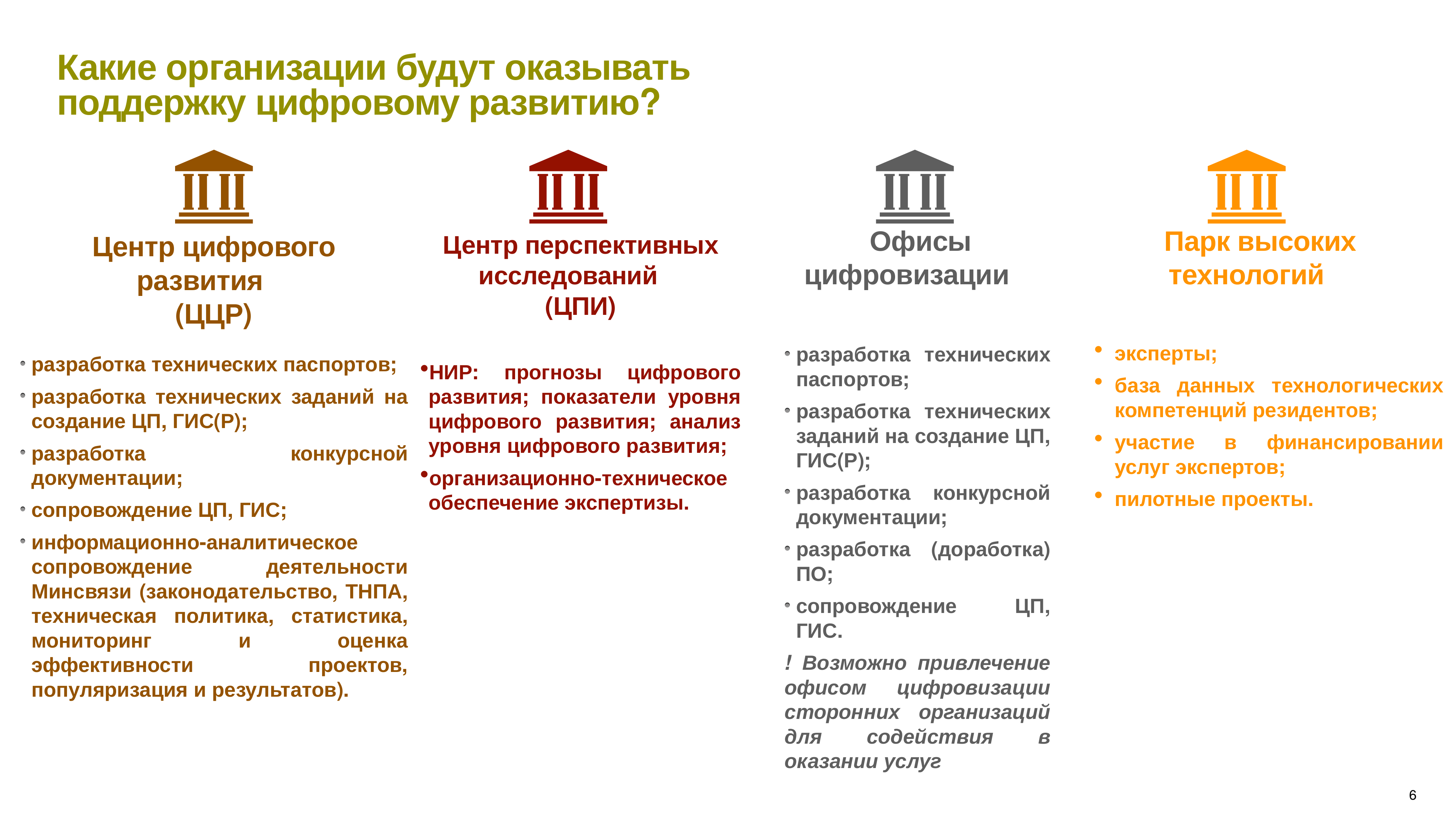

Какие организации будут оказывать поддержку цифровому развитию?

Офисы цифровизации
Парк высоких технологий
Центр цифрового развития
(ЦЦР)
Центр перспективных исследований
(ЦПИ)
эксперты;
база данных технологических компетенций резидентов;
участие в финансировании услуг экспертов;
пилотные проекты.
разработка технических паспортов;
разработка технических заданий на создание ЦП, ГИС(Р);
разработка конкурсной документации;
разработка (доработка) ПО;
сопровождение ЦП, ГИС.
! Возможно привлечение офисом цифровизации сторонних организаций для содействия в оказании услуг
разработка технических паспортов;
разработка технических заданий на создание ЦП, ГИС(Р);
разработка конкурсной документации;
сопровождение ЦП, ГИС;
информационно-аналитическое сопровождение деятельности Минсвязи (законодательство, ТНПА, техническая политика, статистика, мониторинг и оценка эффективности проектов, популяризация и результатов).
НИР: прогнозы цифрового развития; показатели уровня цифрового развития; анализ уровня цифрового развития;
организационно-техническое обеспечение экспертизы.
6